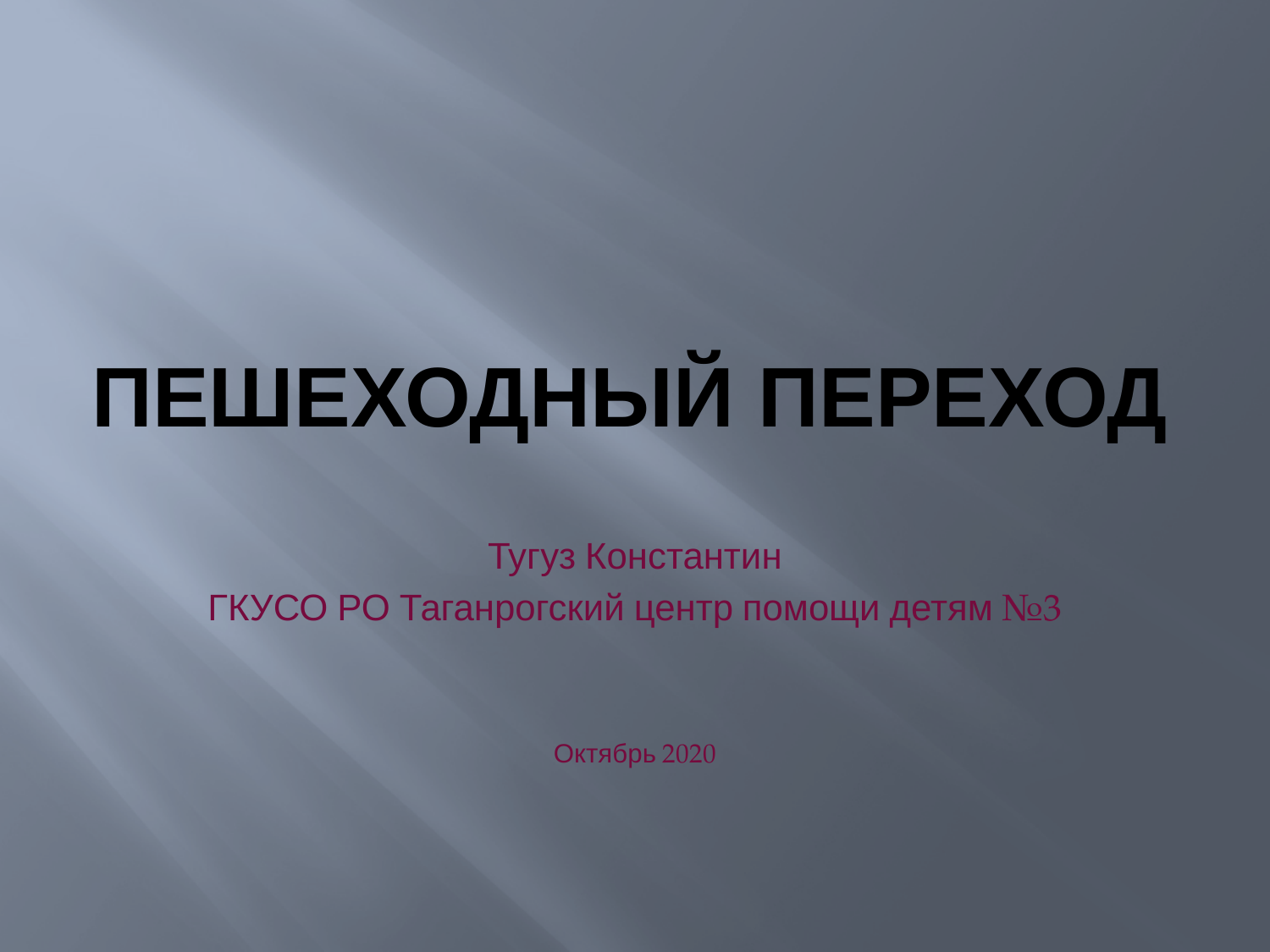

# ПЕШЕХОДНЫЙ ПЕРЕХОД
Тугуз Константин
ГКУСО РО Таганрогский центр помощи детям №3

Октябрь 2020